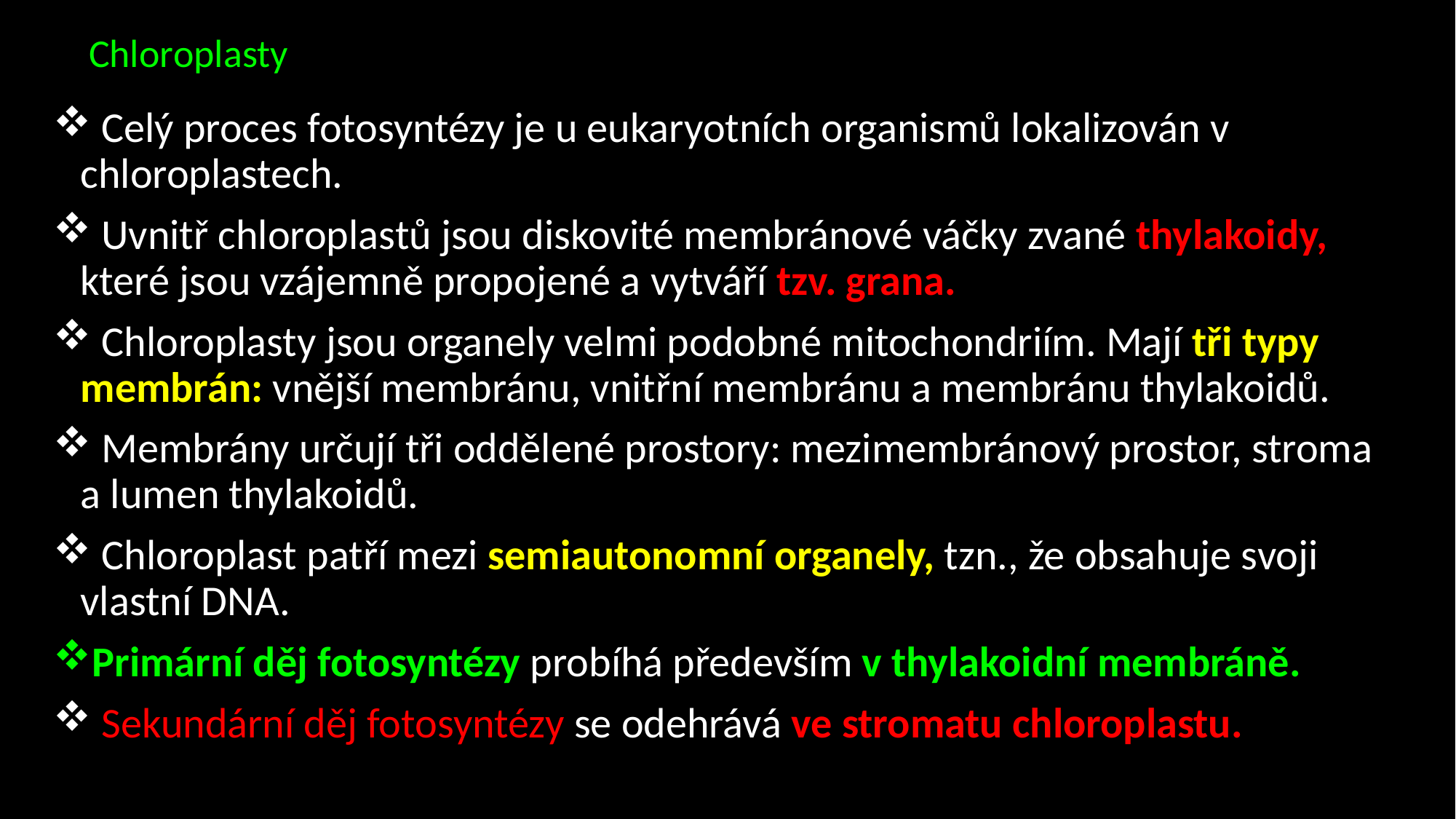

# Chloroplasty
 Celý proces fotosyntézy je u eukaryotních organismů lokalizován v chloroplastech.
 Uvnitř chloroplastů jsou diskovité membránové váčky zvané thylakoidy, které jsou vzájemně propojené a vytváří tzv. grana.
 Chloroplasty jsou organely velmi podobné mitochondriím. Mají tři typy membrán: vnější membránu, vnitřní membránu a membránu thylakoidů.
 Membrány určují tři oddělené prostory: mezimembránový prostor, stroma a lumen thylakoidů.
 Chloroplast patří mezi semiautonomní organely, tzn., že obsahuje svoji vlastní DNA.
Primární děj fotosyntézy probíhá především v thylakoidní membráně.
 Sekundární děj fotosyntézy se odehrává ve stromatu chloroplastu.